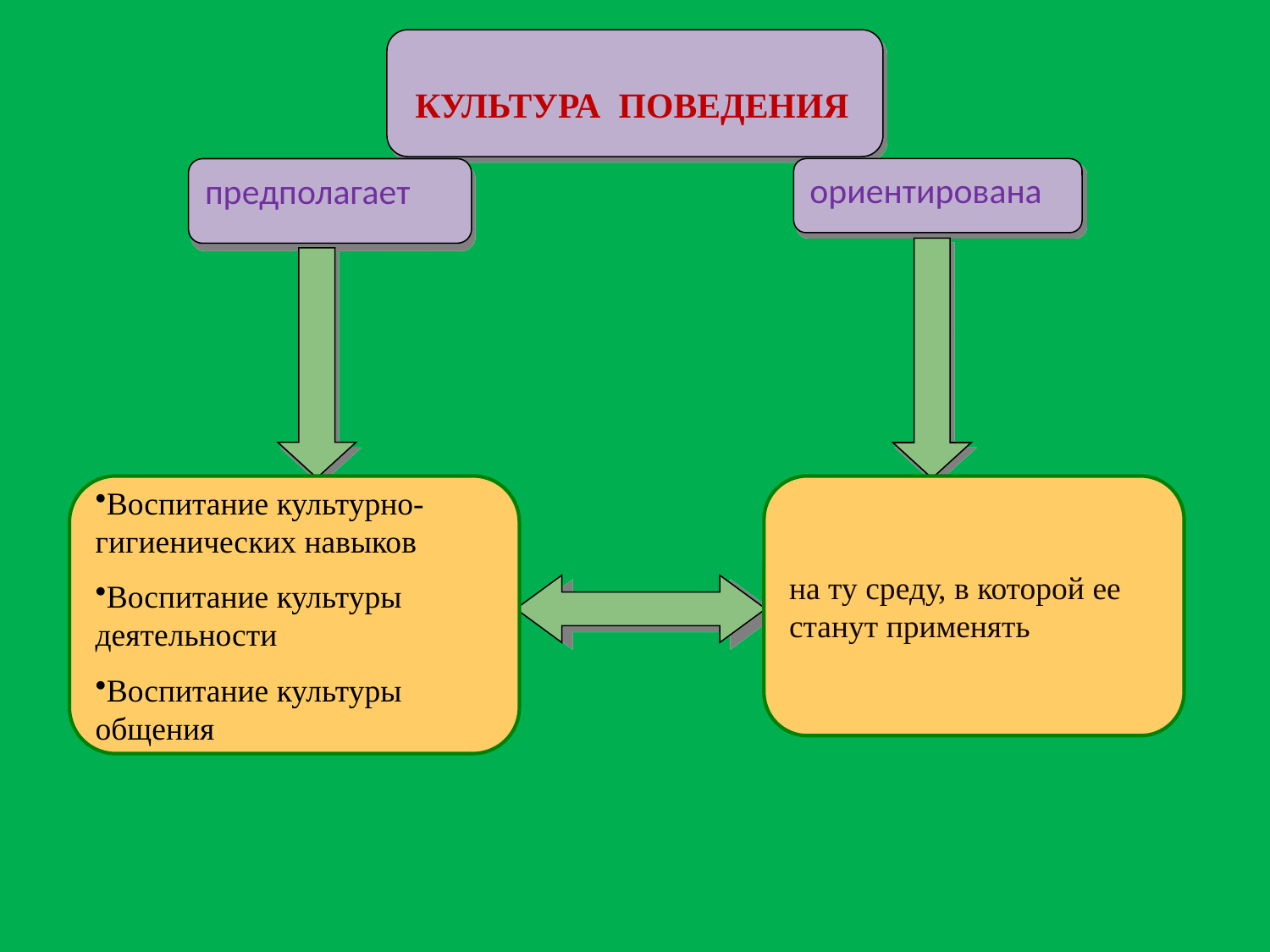

КУЛЬТУРА  ПОВЕДЕНИЯ
предполагает

ориентирована

Воспитание культурно-гигиенических навыков
Воспитание культуры деятельности
Воспитание культуры общения
на ту среду, в которой ее станут применять